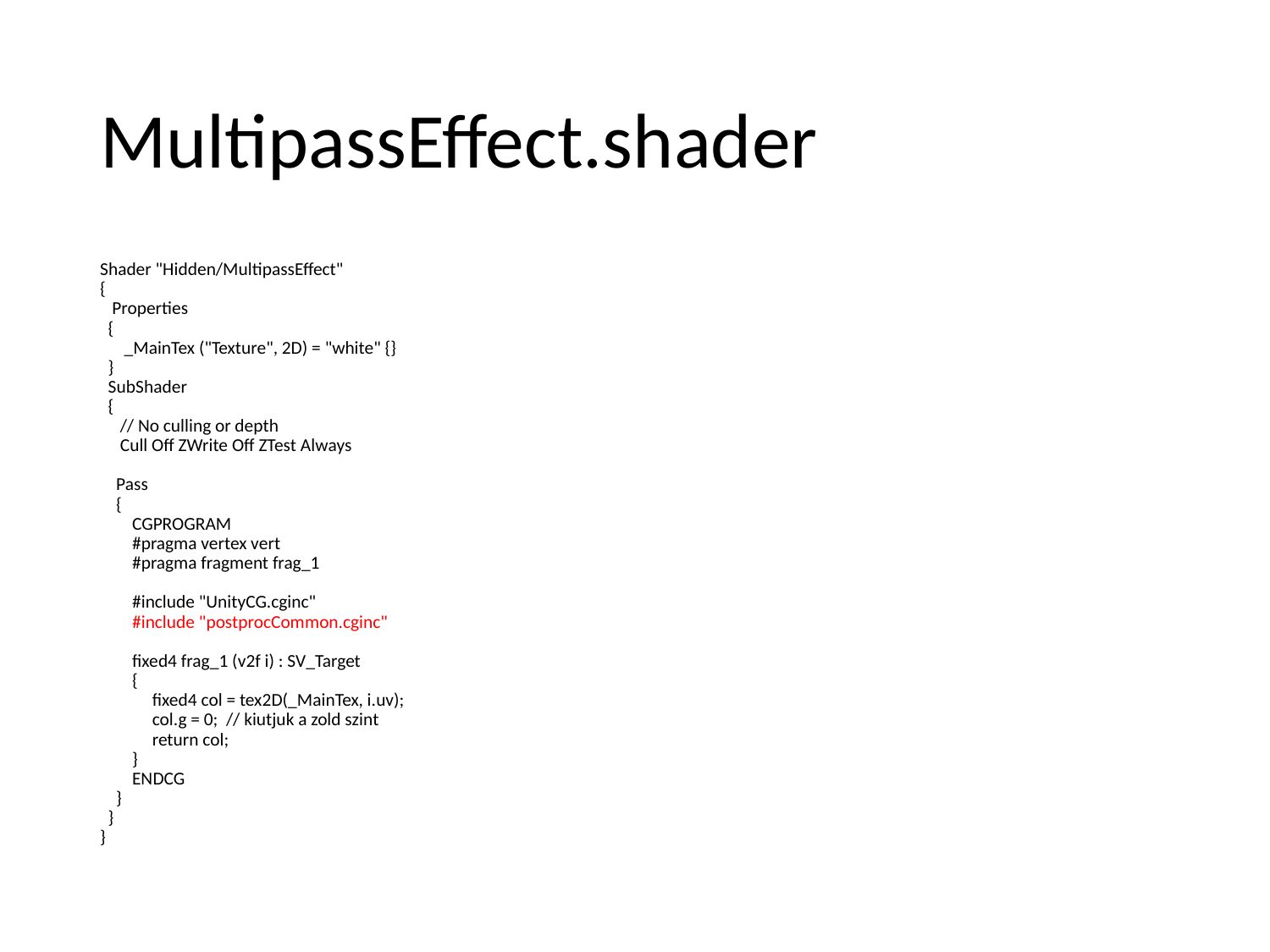

# MultipassEffect.shader
Shader "Hidden/MultipassEffect"
{
   Properties
  {
      _MainTex ("Texture", 2D) = "white" {}
  }
  SubShader
  {
     // No culling or depth
     Cull Off ZWrite Off ZTest Always

    Pass
    {
        CGPROGRAM
        #pragma vertex vert
        #pragma fragment frag_1

        #include "UnityCG.cginc"
        #include "postprocCommon.cginc"

        fixed4 frag_1 (v2f i) : SV_Target
        {
             fixed4 col = tex2D(_MainTex, i.uv);
             col.g = 0;  // kiutjuk a zold szint
             return col;
        }
        ENDCG
    }
  }
}